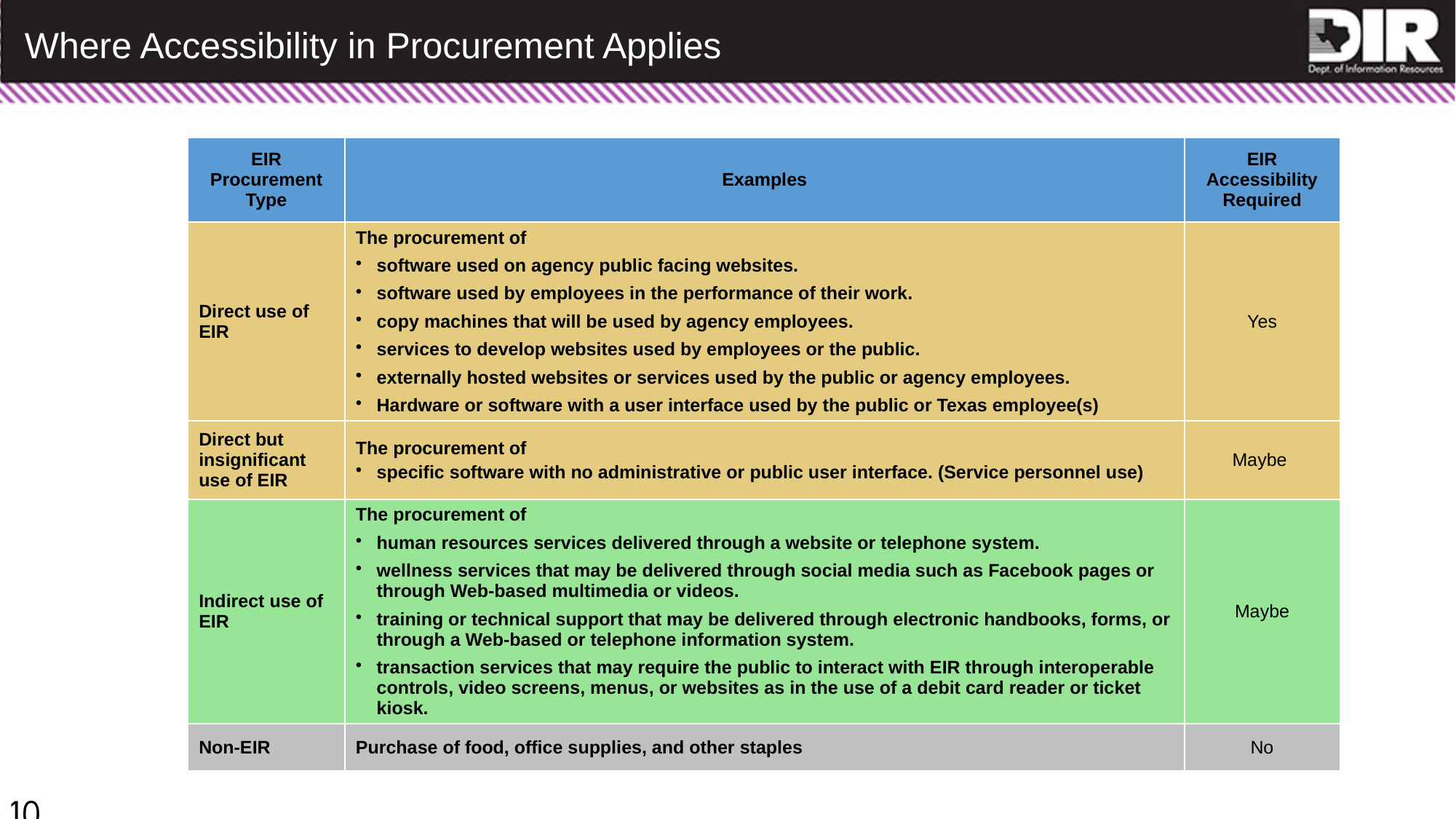

# Where Accessibility in Procurement Applies
| EIR Procurement Type | Examples | EIR Accessibility Required |
| --- | --- | --- |
| Direct use of EIR | The procurement of software used on agency public facing websites. software used by employees in the performance of their work. copy machines that will be used by agency employees. services to develop websites used by employees or the public. externally hosted websites or services used by the public or agency employees. Hardware or software with a user interface used by the public or Texas employee(s) | Yes |
| Direct but insignificant use of EIR | The procurement of specific software with no administrative or public user interface. (Service personnel use) | Maybe |
| Indirect use of EIR | The procurement of human resources services delivered through a website or telephone system. wellness services that may be delivered through social media such as Facebook pages or through Web-based multimedia or videos. training or technical support that may be delivered through electronic handbooks, forms, or through a Web-based or telephone information system. transaction services that may require the public to interact with EIR through interoperable controls, video screens, menus, or websites as in the use of a debit card reader or ticket kiosk. | Maybe |
| Non-EIR | Purchase of food, office supplies, and other staples | No |
10